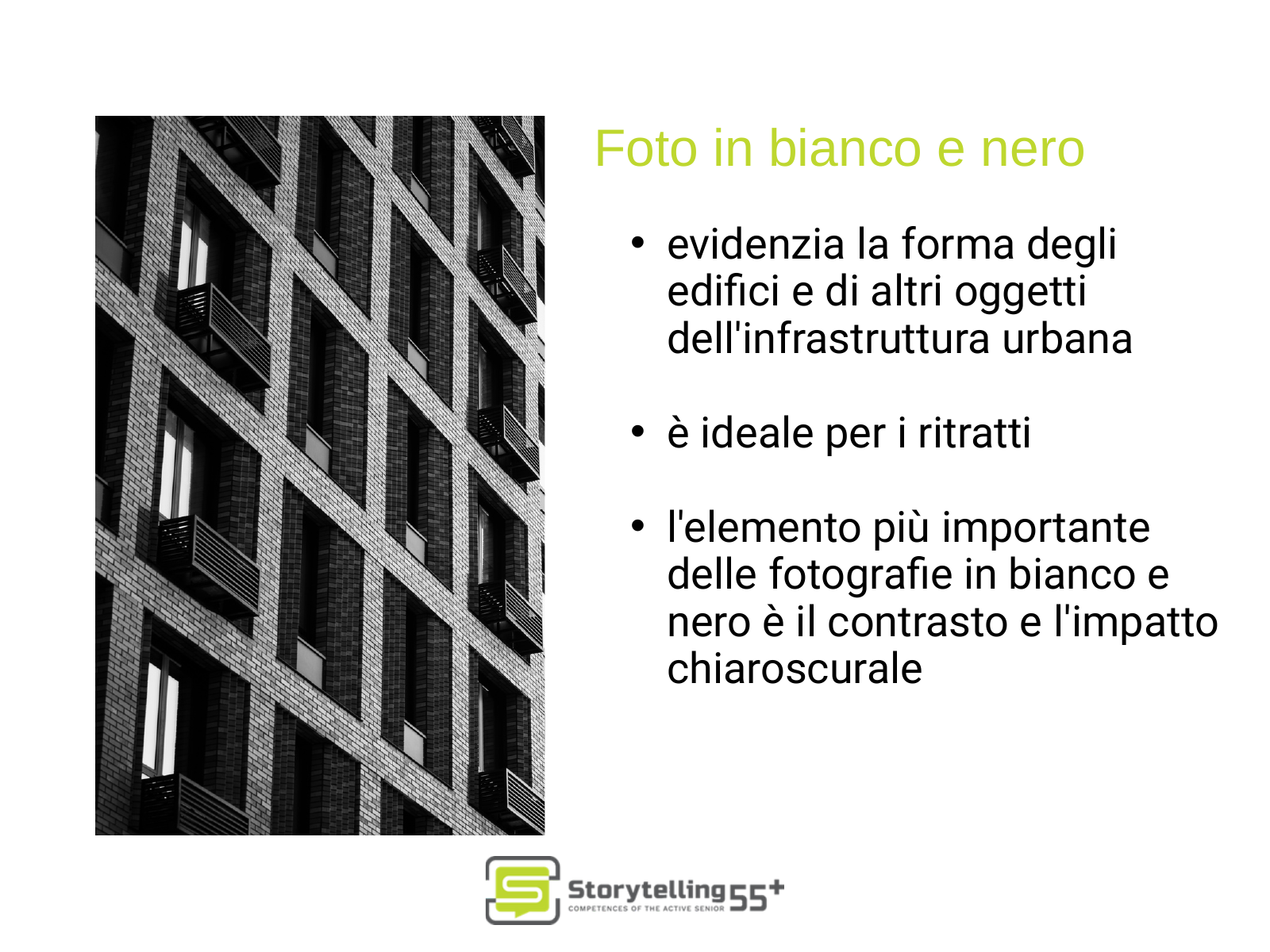

Foto in bianco e nero

evidenzia la forma degli edifici e di altri oggetti dell'infrastruttura urbana

è ideale per i ritratti

l'elemento più importante delle fotografie in bianco e nero è il contrasto e l'impatto chiaroscurale